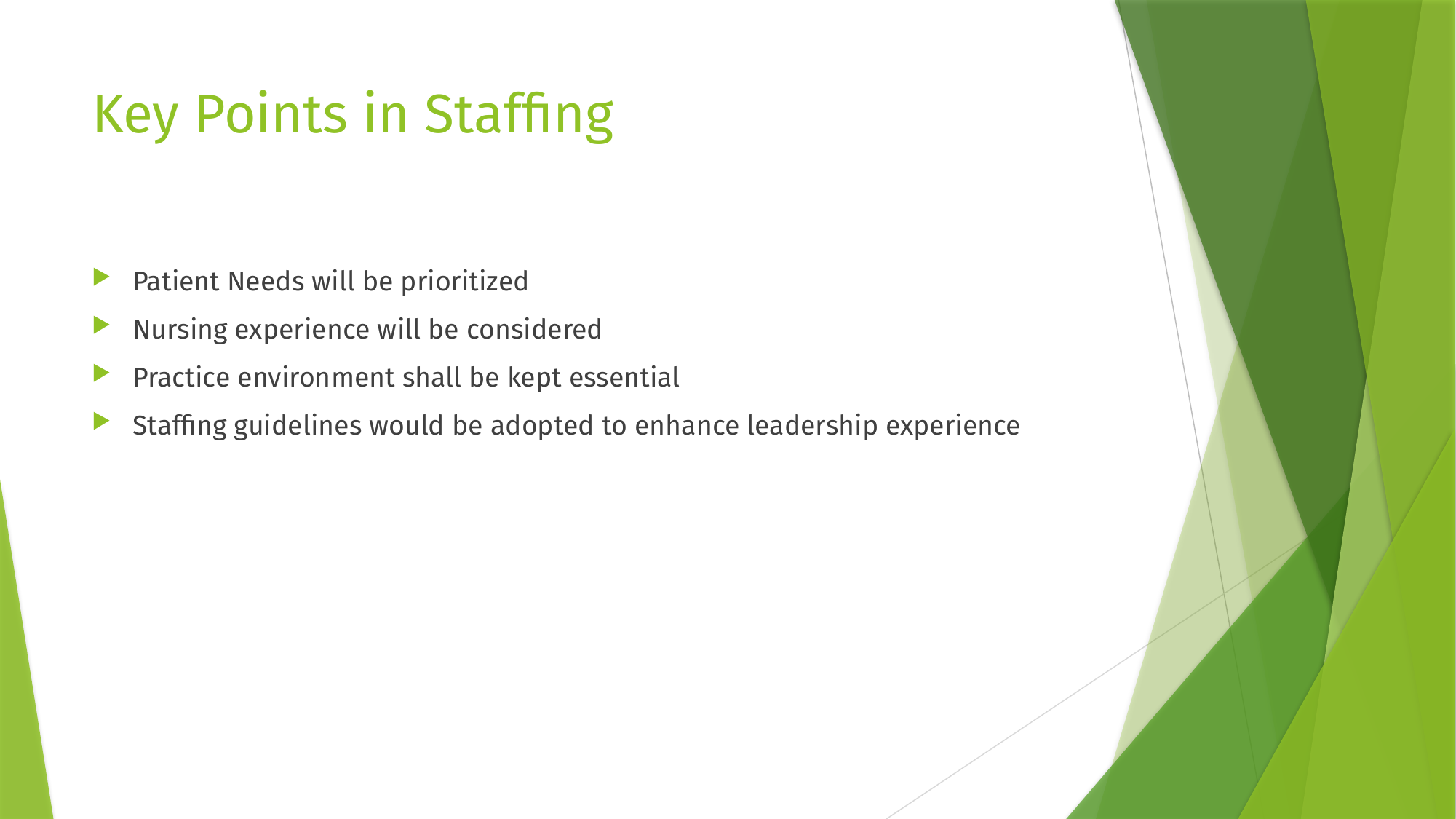

# Key Points in Staffing
Patient Needs will be prioritized
Nursing experience will be considered
Practice environment shall be kept essential
Staffing guidelines would be adopted to enhance leadership experience